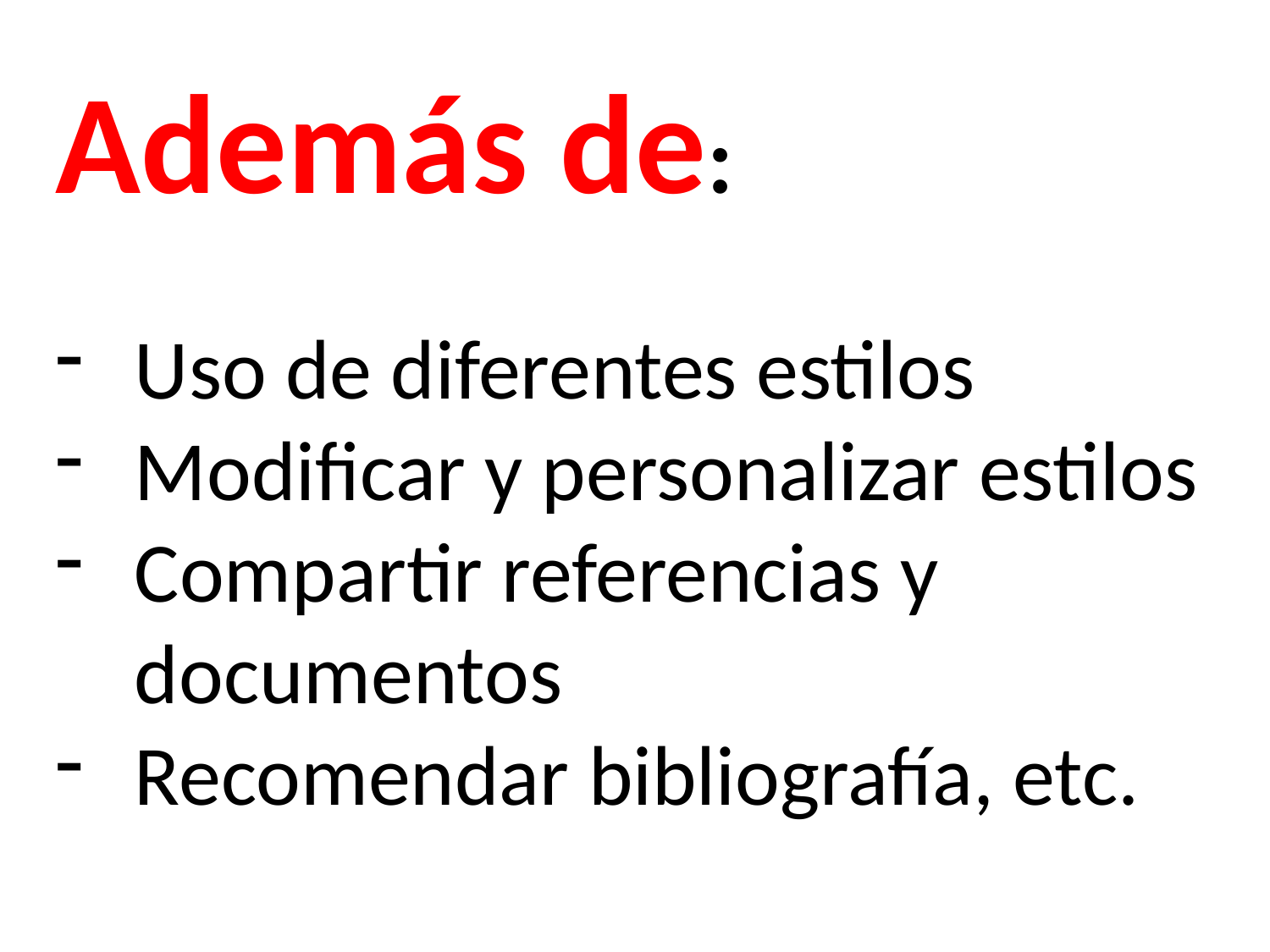

Además de:

Uso de diferentes estilos
Modificar y personalizar estilos
Compartir referencias y documentos
Recomendar bibliografía, etc.